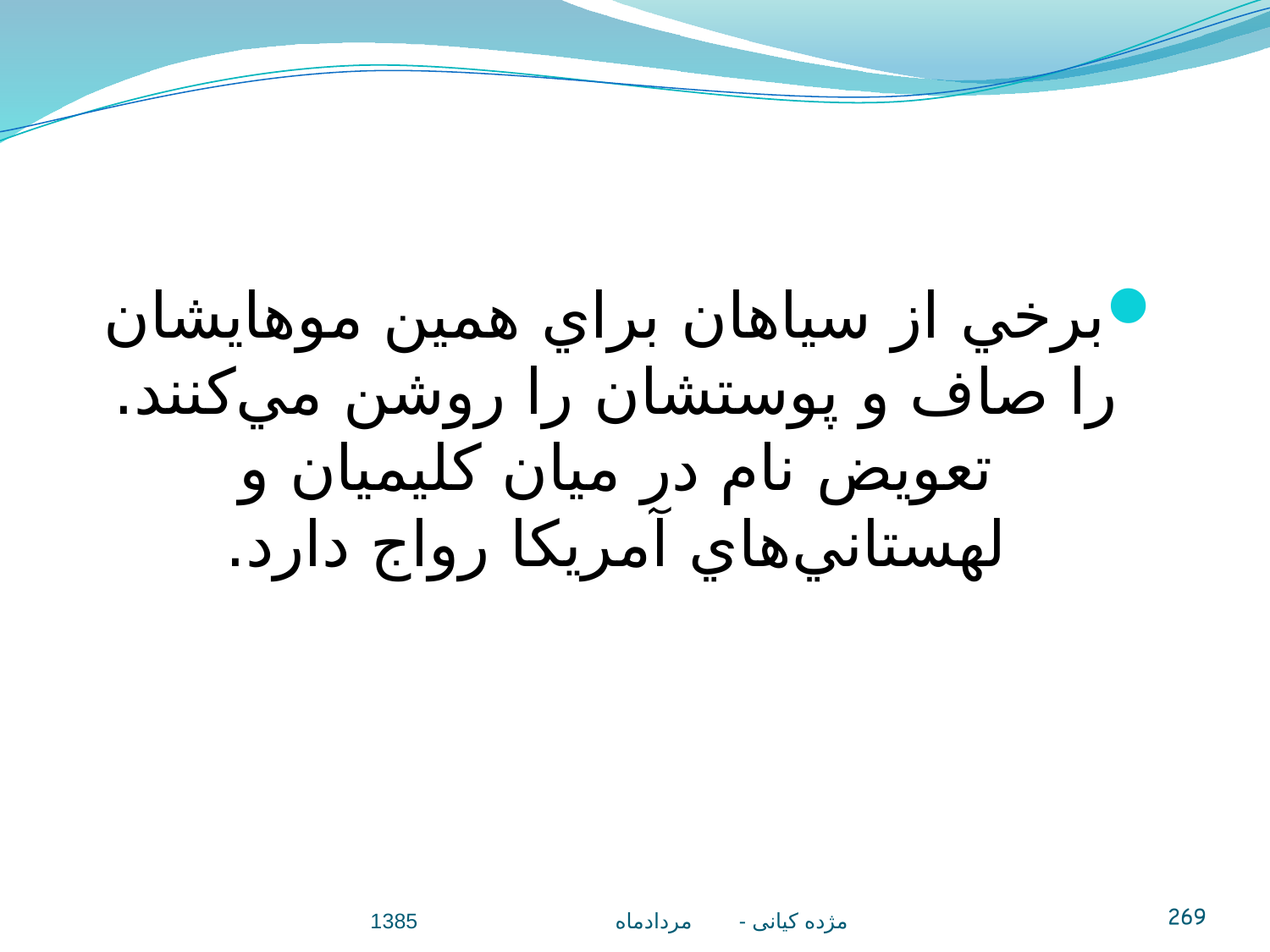

برخي از سياهان براي همين موهايشان را صاف و پوستشان را روشن مي‌كنند. تعويض نام در ميان كليميان و لهستاني‌هاي آمريكا رواج دارد.

مژده کيانی - مردادماه 1385
269